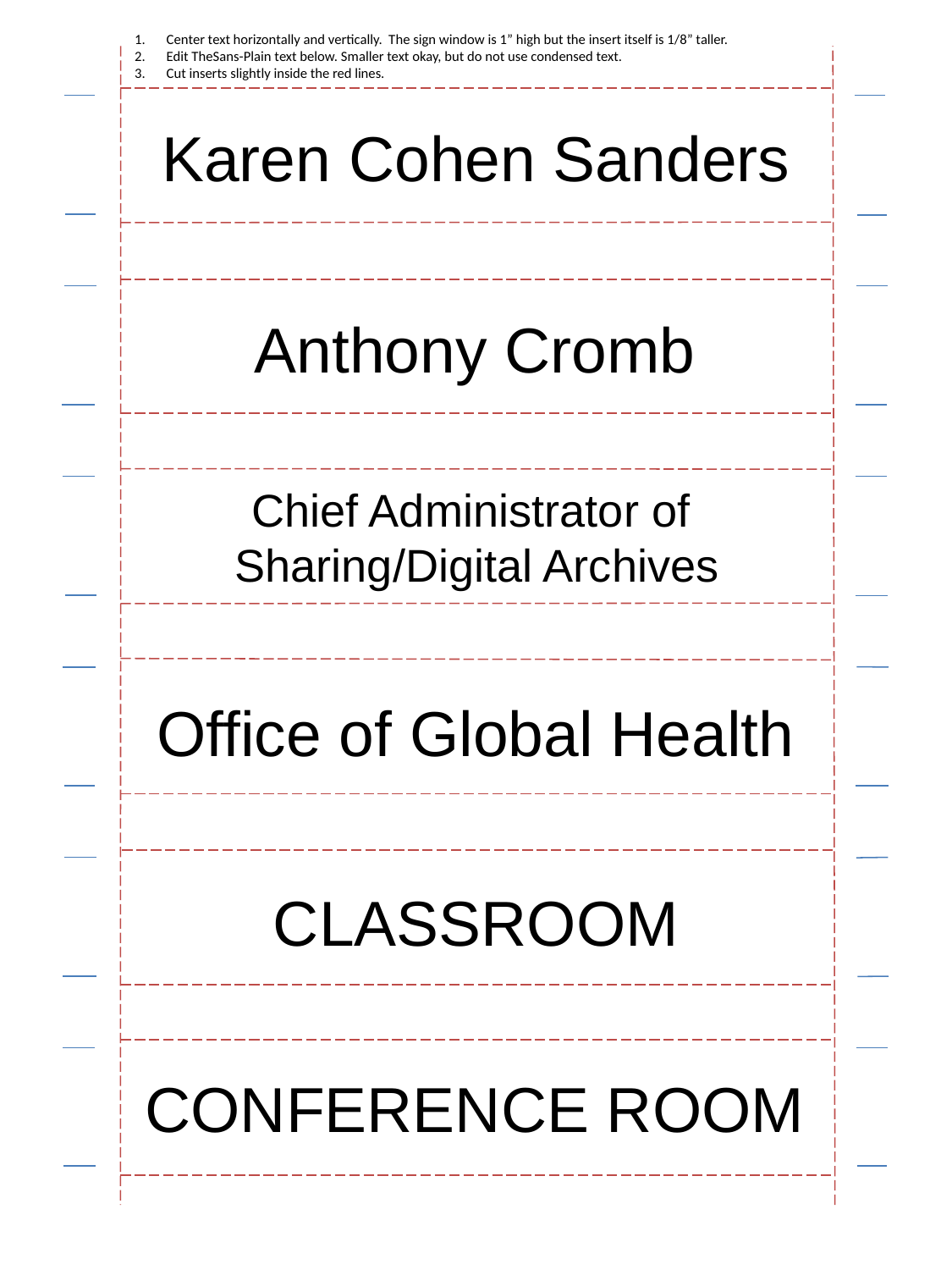

Center text horizontally and vertically.  The sign window is 1” high but the insert itself is 1/8” taller.
Edit TheSans-Plain text below. Smaller text okay, but do not use condensed text.
Cut inserts slightly inside the red lines.
Karen Cohen Sanders
Anthony Cromb
Chief Administrator of
Sharing/Digital Archives
Office of Global Health
CLASSROOM

CONFERENCE ROOM